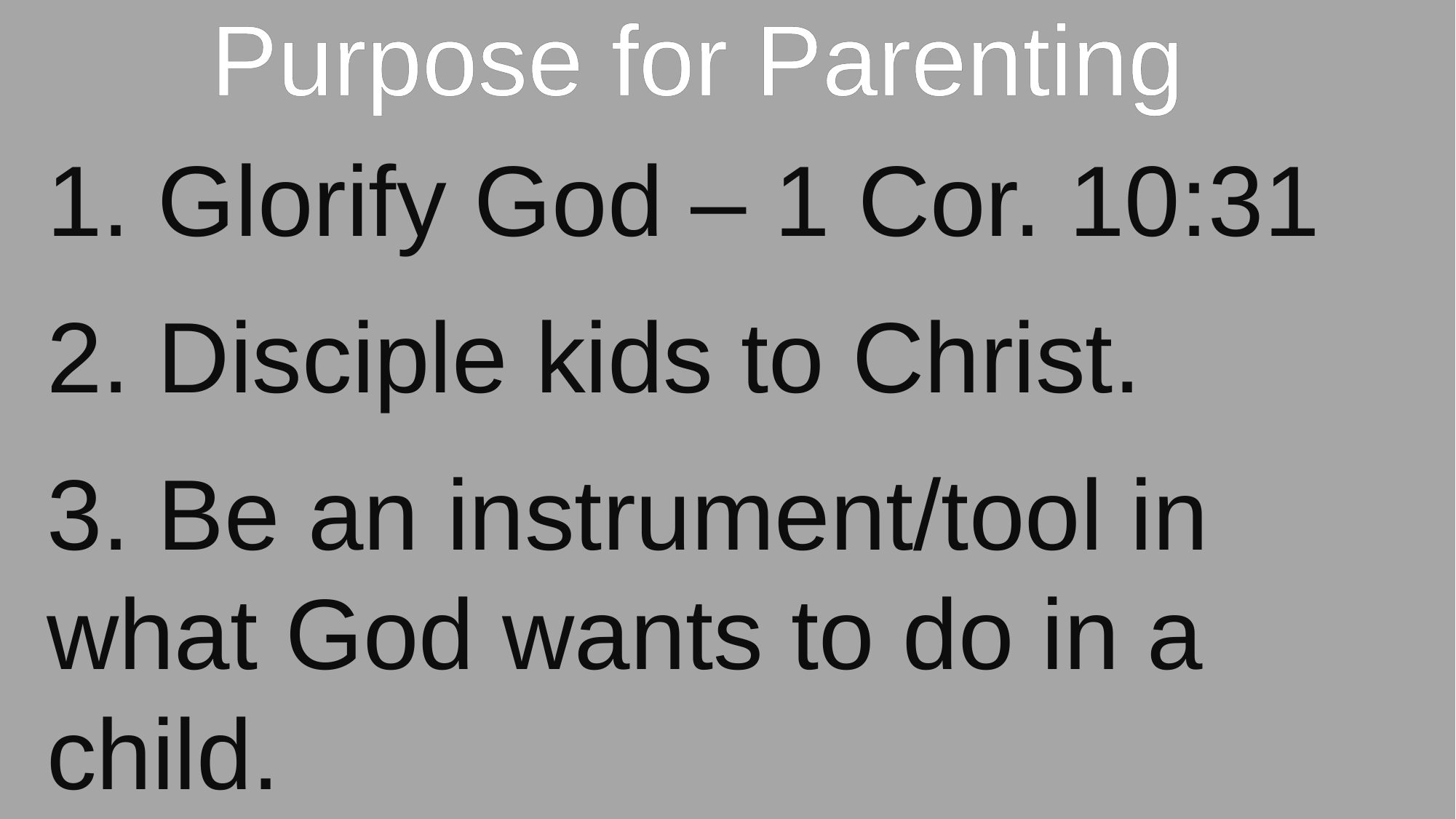

Purpose for Parenting
1. Glorify God – 1 Cor. 10:31
2. Disciple kids to Christ.
3. Be an instrument/tool in what God wants to do in a child.